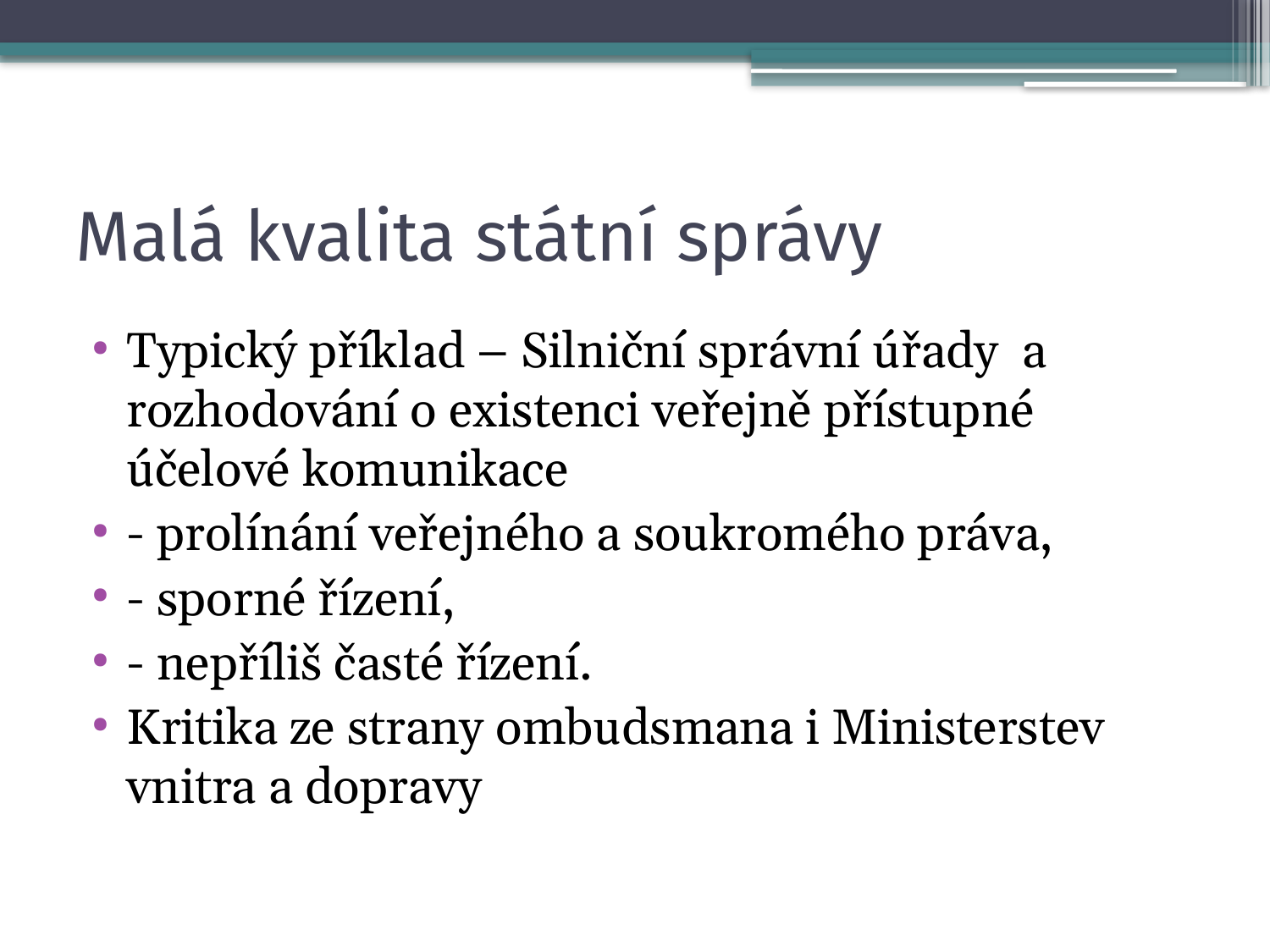

# Malá kvalita státní správy
Typický příklad – Silniční správní úřady  a rozhodování o existenci veřejně přístupné účelové komunikace
- prolínání veřejného a soukromého práva,
- sporné řízení,
- nepříliš časté řízení.
Kritika ze strany ombudsmana i Ministerstev vnitra a dopravy